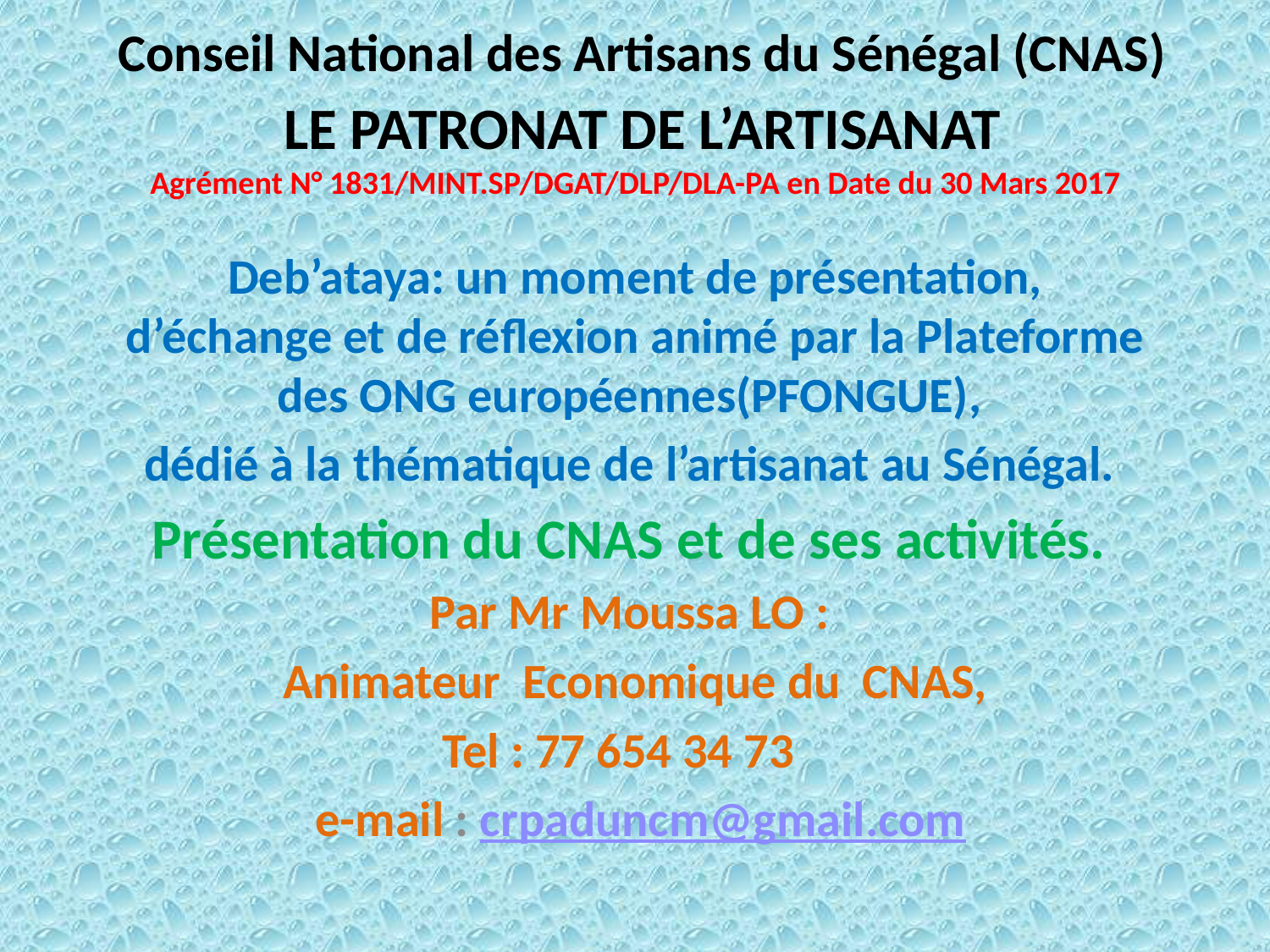

# Conseil National des Artisans du Sénégal (CNAS) LE PATRONAT DE L’ARTISANAT Agrément N° 1831/MINT.SP/DGAT/DLP/DLA-PA en Date du 30 Mars 2017
Deb’ataya: un moment de présentation, d’échange et de réflexion animé par la Plateforme des ONG européennes(PFONGUE),
dédié à la thématique de l’artisanat au Sénégal.
Présentation du CNAS et de ses activités.
Par Mr Moussa LO :
Animateur  Economique du  CNAS,
Tel : 77 654 34 73
 e-mail : crpaduncm@gmail.com